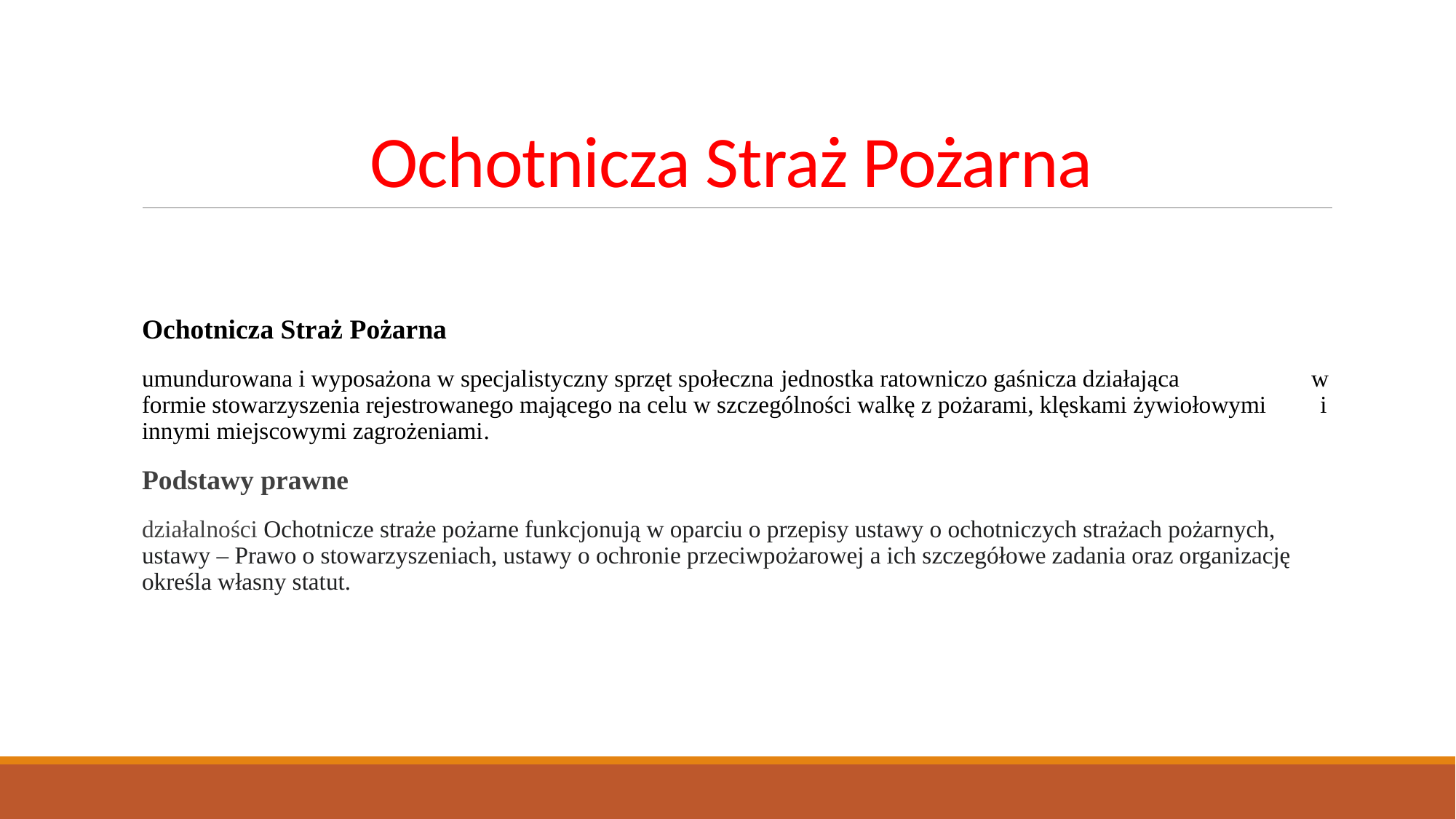

# Ochotnicza Straż Pożarna
Ochotnicza Straż Pożarna
umundurowana i wyposażona w specjalistyczny sprzęt społeczna jednostka ratowniczo gaśnicza działająca                      w formie stowarzyszenia rejestrowanego mającego na celu w szczególności walkę z pożarami, klęskami żywiołowymi         i innymi miejscowymi zagrożeniami.
Podstawy prawne
działalności Ochotnicze straże pożarne funkcjonują w oparciu o przepisy ustawy o ochotniczych strażach pożarnych, ustawy – Prawo o stowarzyszeniach, ustawy o ochronie przeciwpożarowej a ich szczegółowe zadania oraz organizację określa własny statut.